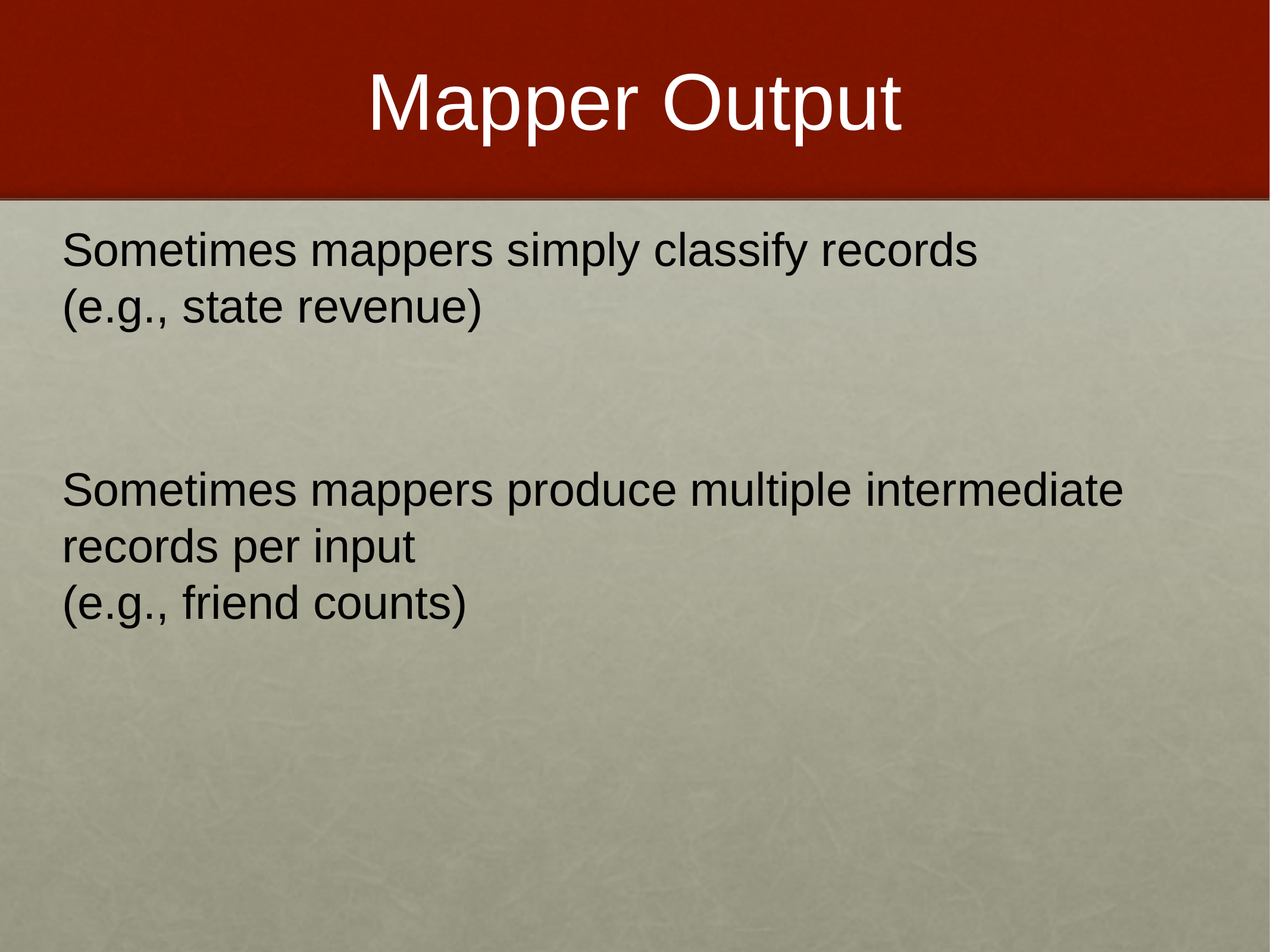

# Mapper Output
Sometimes mappers simply classify records
(e.g., state revenue)

Sometimes mappers produce multiple intermediate records per input
(e.g., friend counts)